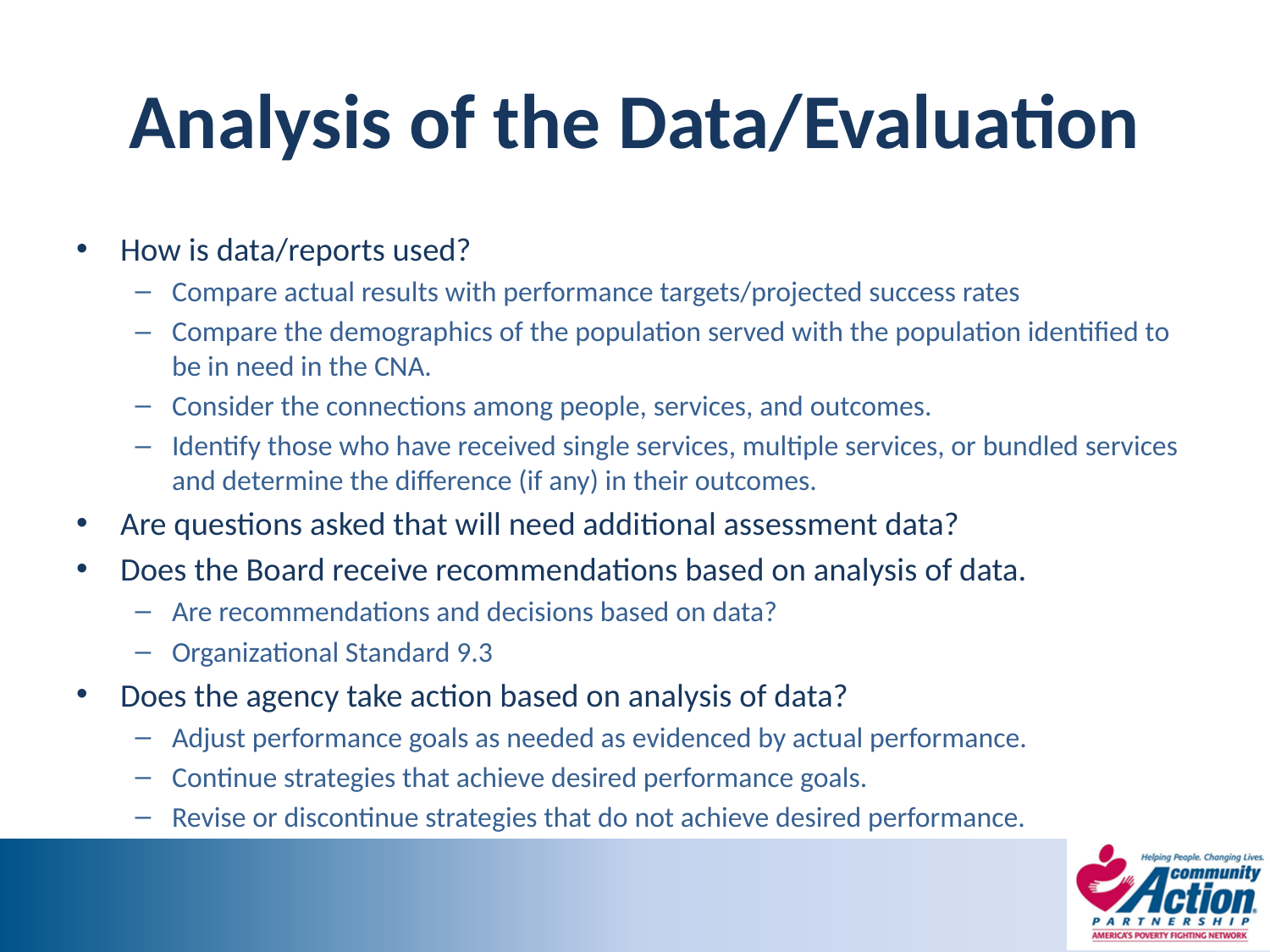

# Analysis of the Data/Evaluation
How is data/reports used?
Compare actual results with performance targets/projected success rates
Compare the demographics of the population served with the population identified to be in need in the CNA.
Consider the connections among people, services, and outcomes.
Identify those who have received single services, multiple services, or bundled services and determine the difference (if any) in their outcomes.
Are questions asked that will need additional assessment data?
Does the Board receive recommendations based on analysis of data.
Are recommendations and decisions based on data?
Organizational Standard 9.3
Does the agency take action based on analysis of data?
Adjust performance goals as needed as evidenced by actual performance.
Continue strategies that achieve desired performance goals.
Revise or discontinue strategies that do not achieve desired performance.